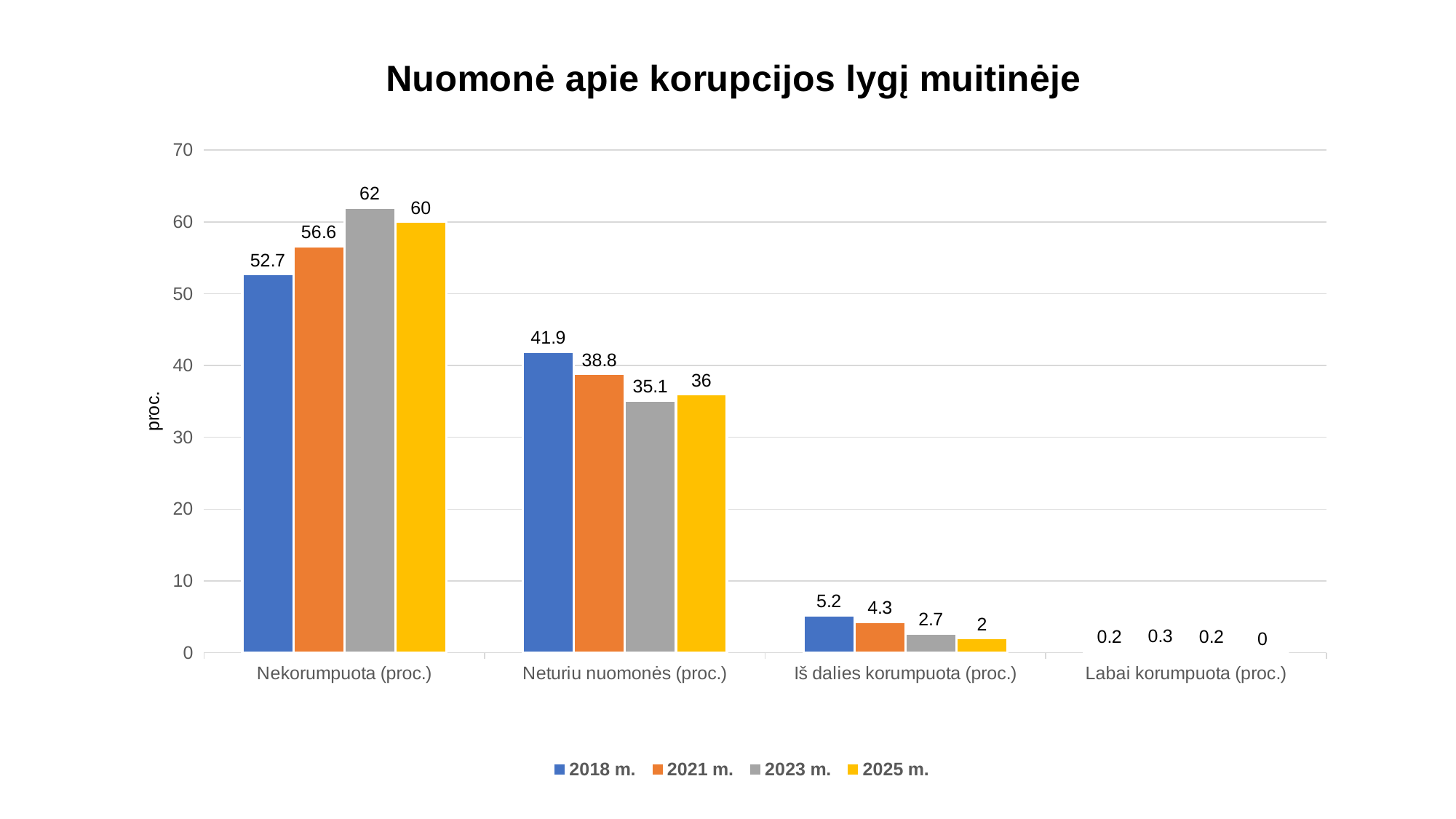

### Chart: Nuomonė apie korupcijos lygį muitinėje

| Category | 2018 m.  | 2021 m.  | 2023 m.  | 2025 m. |
|---|---|---|---|---|
| Nekorumpuota (proc.) | 52.7 | 56.6 | 62.0 | 60.0 |
| Neturiu nuomonės (proc.) | 41.9 | 38.8 | 35.1 | 36.0 |
| Iš dalies korumpuota (proc.) | 5.2 | 4.3 | 2.7 | 2.0 |
| Labai korumpuota (proc.) | 0.2 | 0.3 | 0.2 | 0.0 |